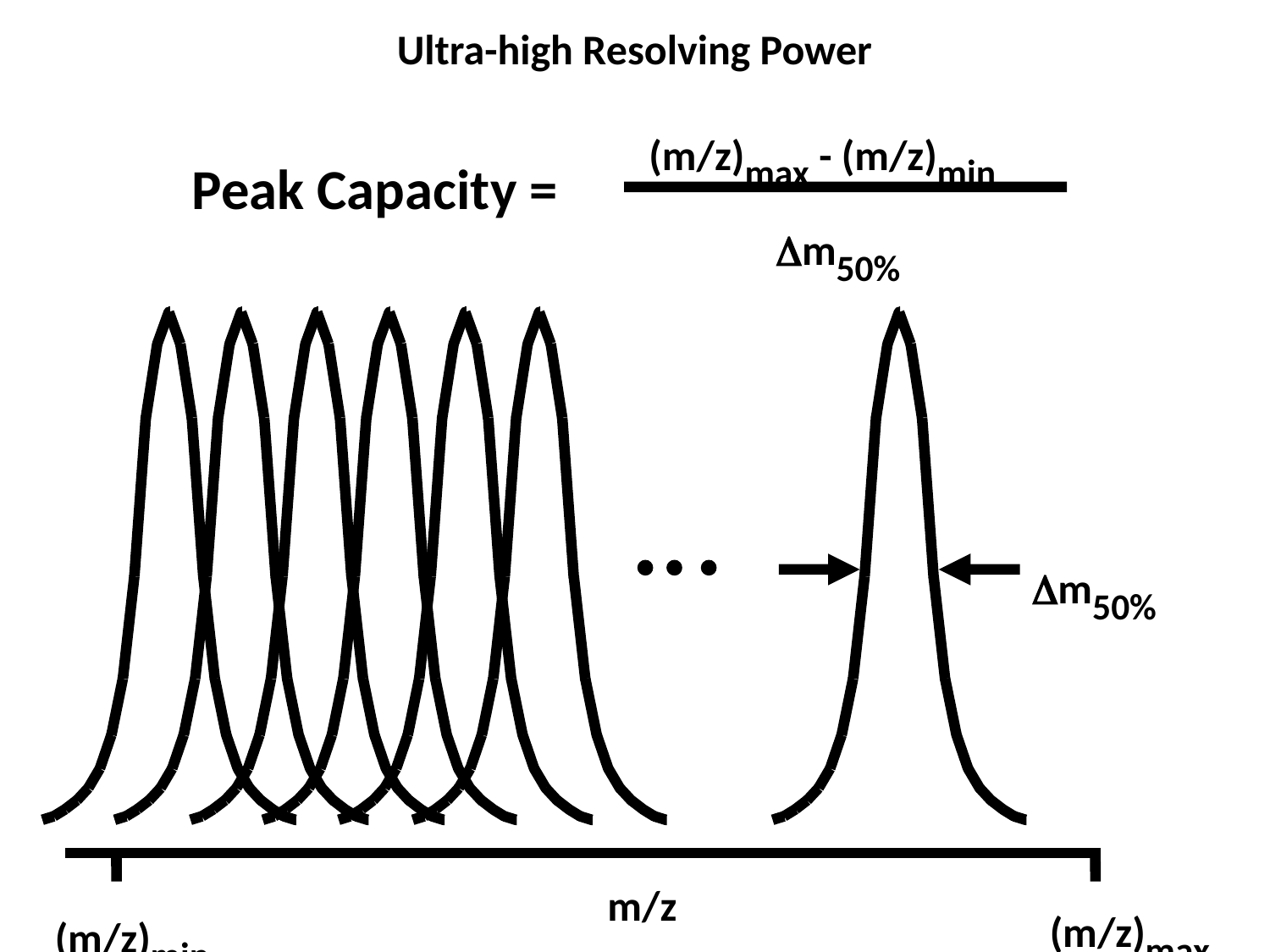

Ultra-high Resolving Power
(m/z)max - (m/z)min
Peak Capacity =

Δm50%

•
•
•
Δm50%

m/z
(m/z)max
(m/z)min